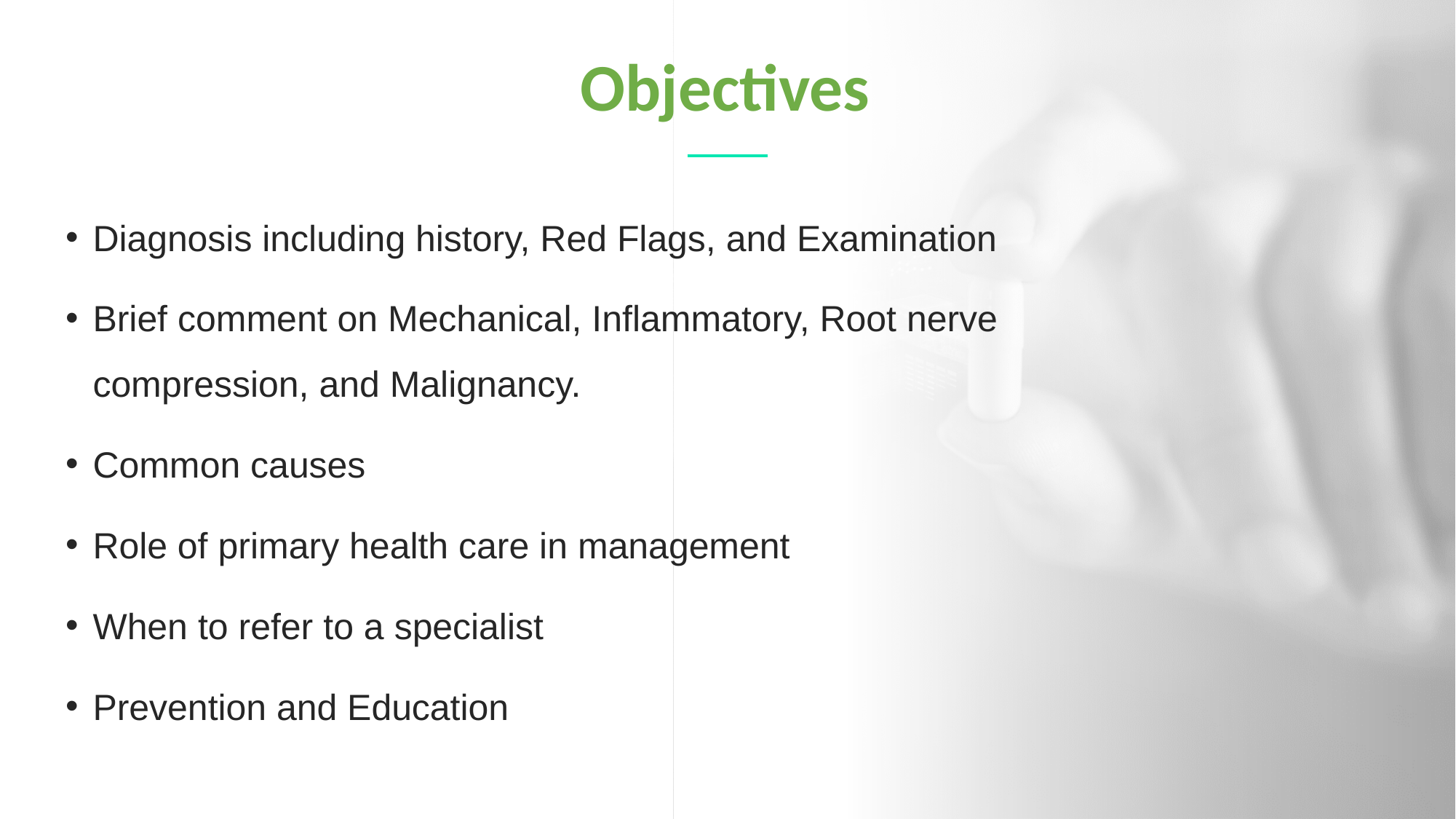

Objectives
Diagnosis including history, Red Flags, and Examination
Brief comment on Mechanical, Inflammatory, Root nerve compression, and Malignancy.
Common causes
Role of primary health care in management
When to refer to a specialist
Prevention and Education